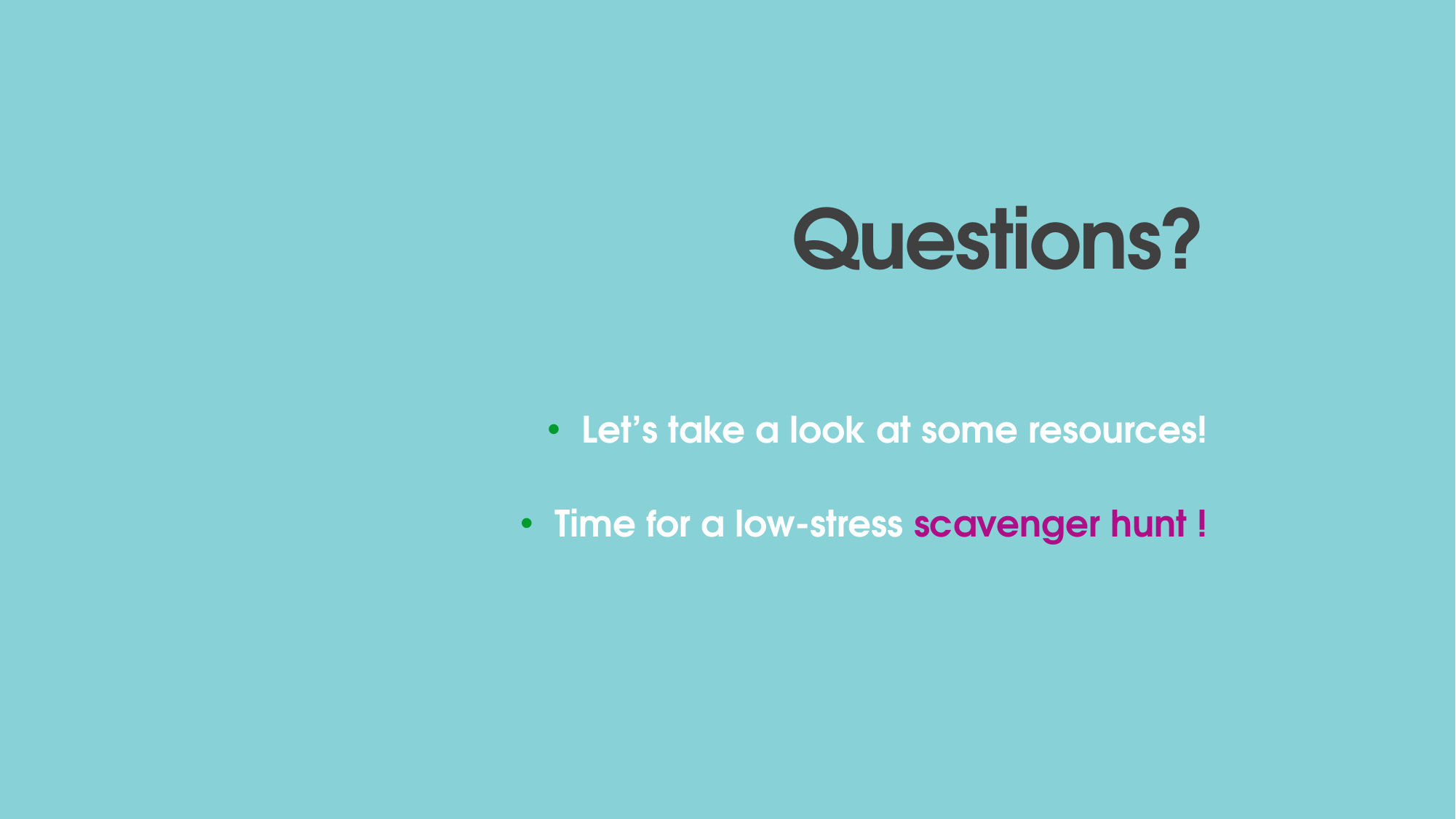

# Questions?

Let’s take a look at some resources!
Time for a low-stress scavenger hunt !